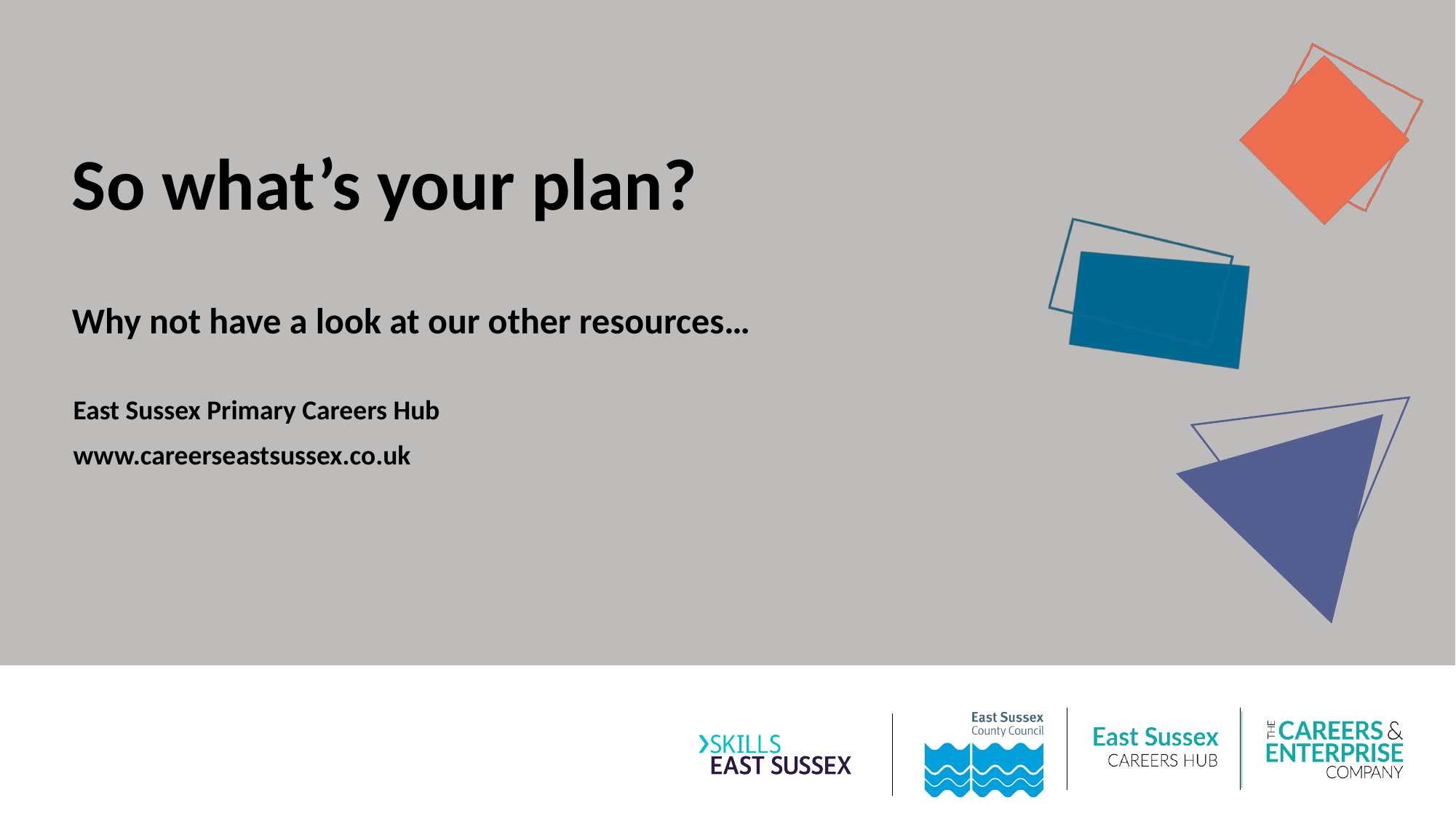

So what’s your plan?

Why not have a look at our other resources…
East Sussex Primary Careers Hub
www.careerseastsussex.co.uk